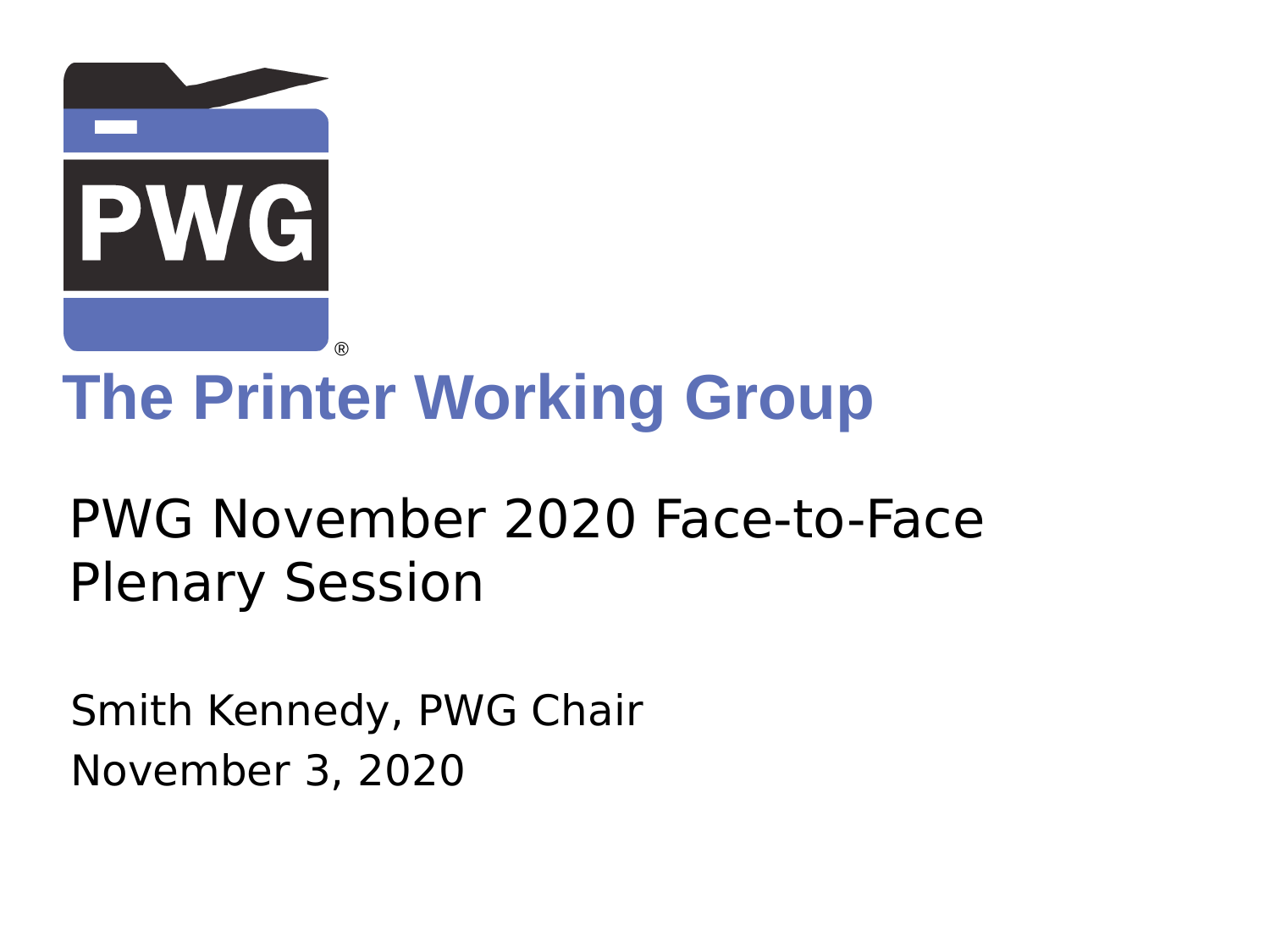

# PWG November 2020 Face-to-Face Plenary Session

Smith Kennedy, PWG Chair
November 3, 2020